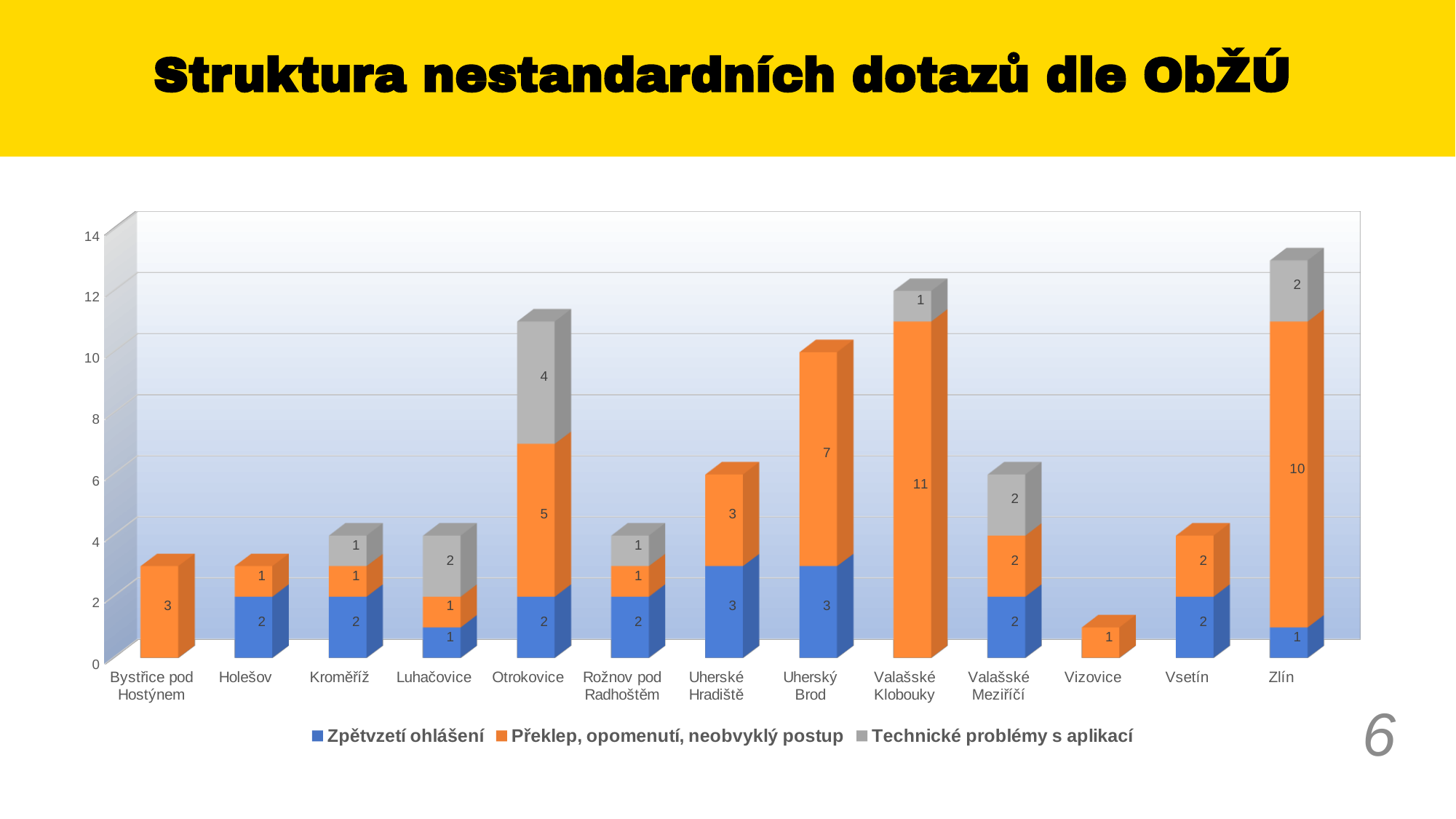

# Struktura nestandardních dotazů dle ObŽÚ

[unsupported chart]

6